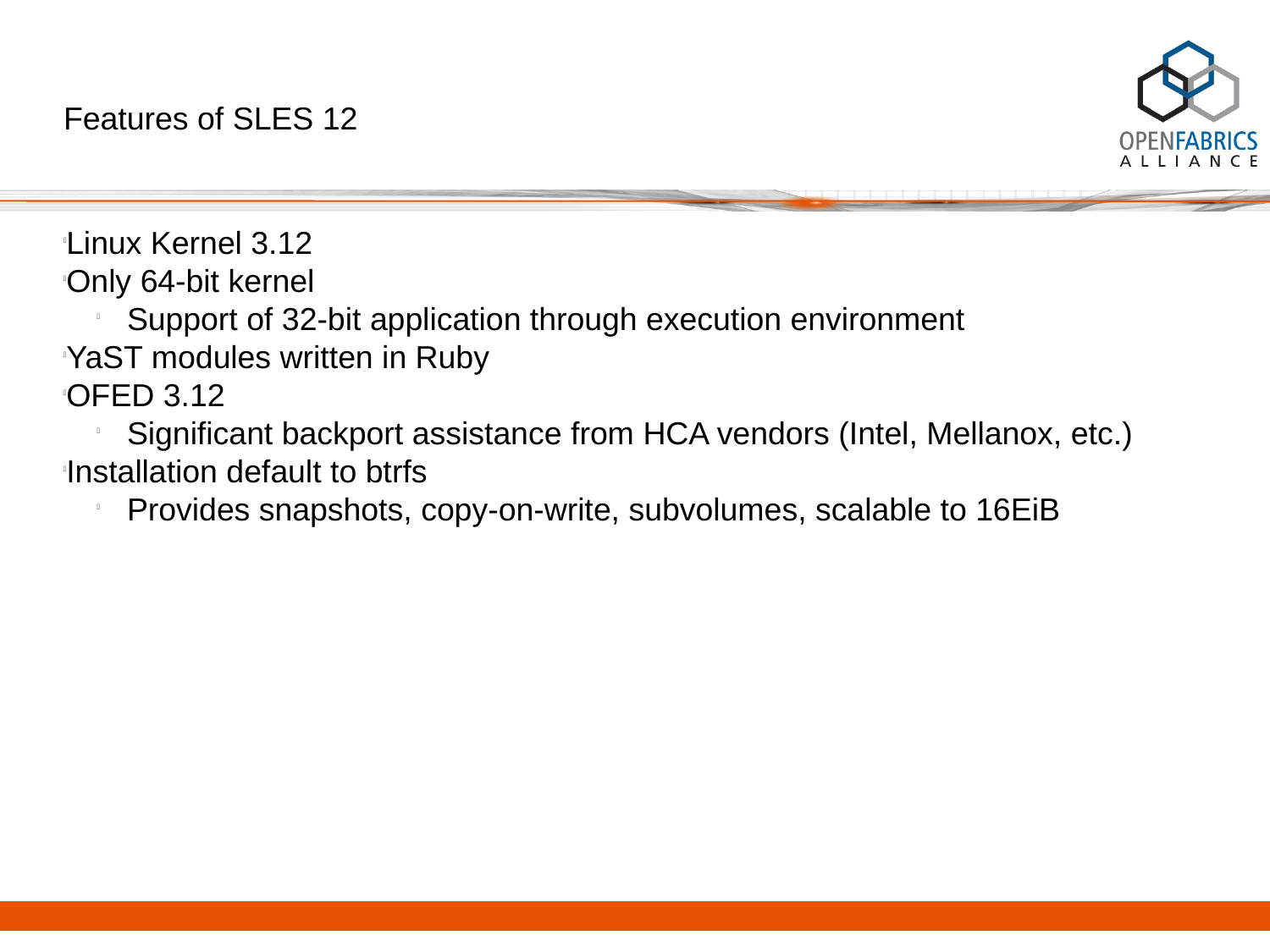

Features of SLES 12
Linux Kernel 3.12
Only 64-bit kernel
Support of 32-bit application through execution environment
YaST modules written in Ruby
OFED 3.12
Significant backport assistance from HCA vendors (Intel, Mellanox, etc.)
Installation default to btrfs
Provides snapshots, copy-on-write, subvolumes, scalable to 16EiB